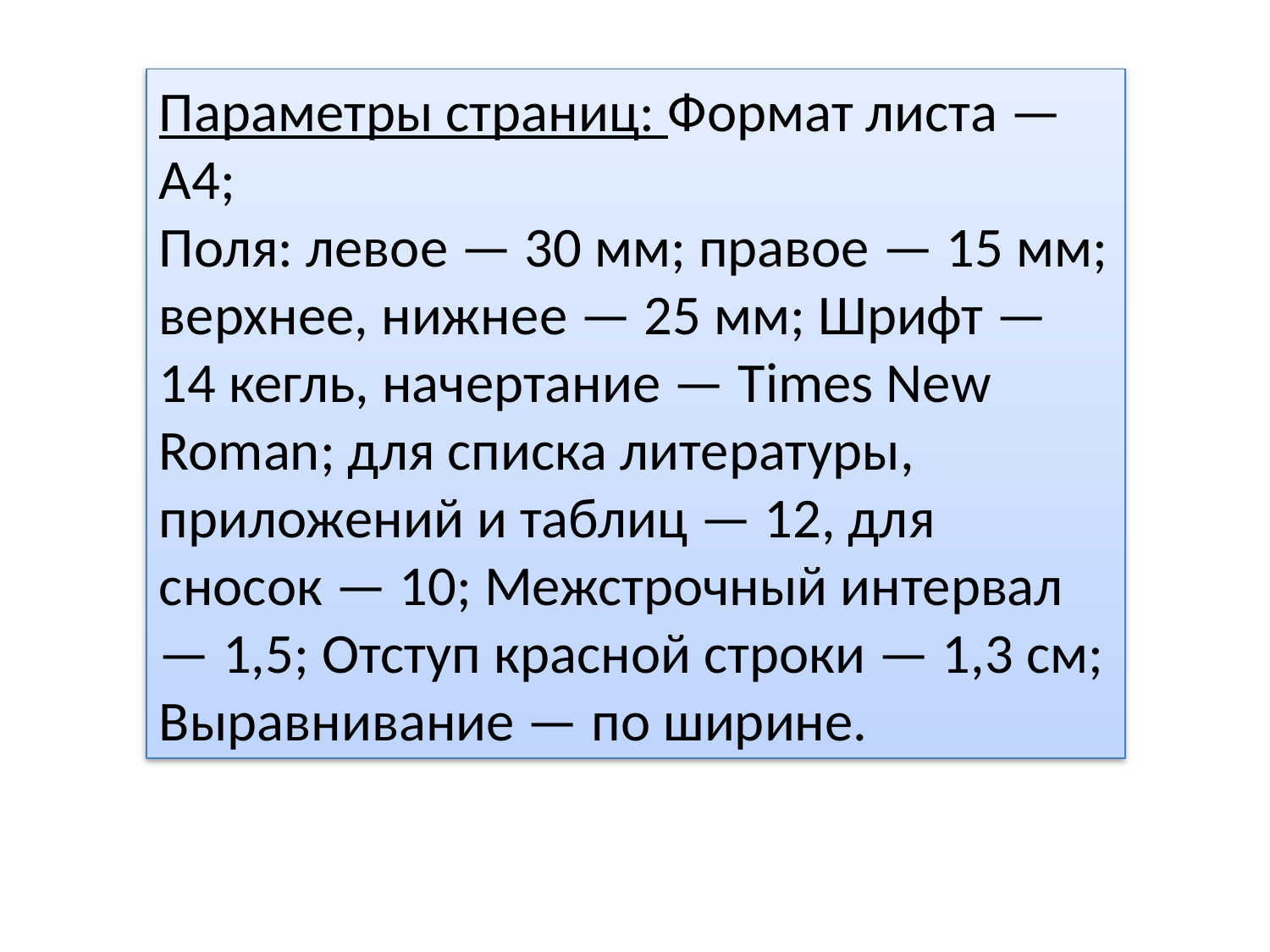

Параметры страниц: Формат листа — А4;
Поля: левое — 30 мм; правое — 15 мм; верхнее, нижнее — 25 мм; Шрифт — 14 кегль, начертание — Times New Roman; для списка литературы, приложений и таблиц — 12, для сносок — 10; Межстрочный интервал — 1,5; Отступ красной строки — 1,3 см; Выравнивание — по ширине.